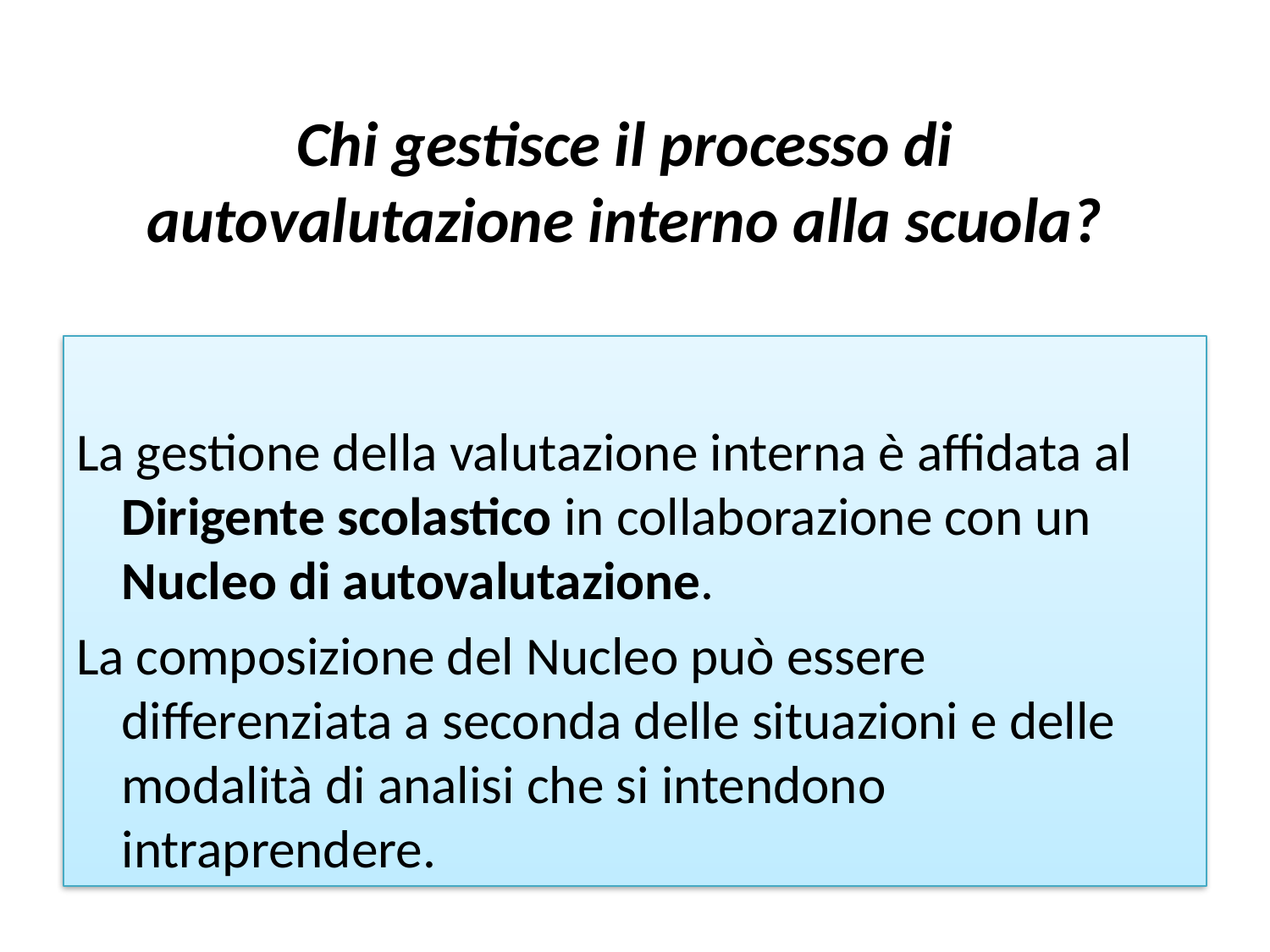

Chi gestisce il processo di autovalutazione interno alla scuola?

La gestione della valutazione interna è affidata al Dirigente scolastico in collaborazione con un Nucleo di autovalutazione.
La composizione del Nucleo può essere differenziata a seconda delle situazioni e delle modalità di analisi che si intendono intraprendere.